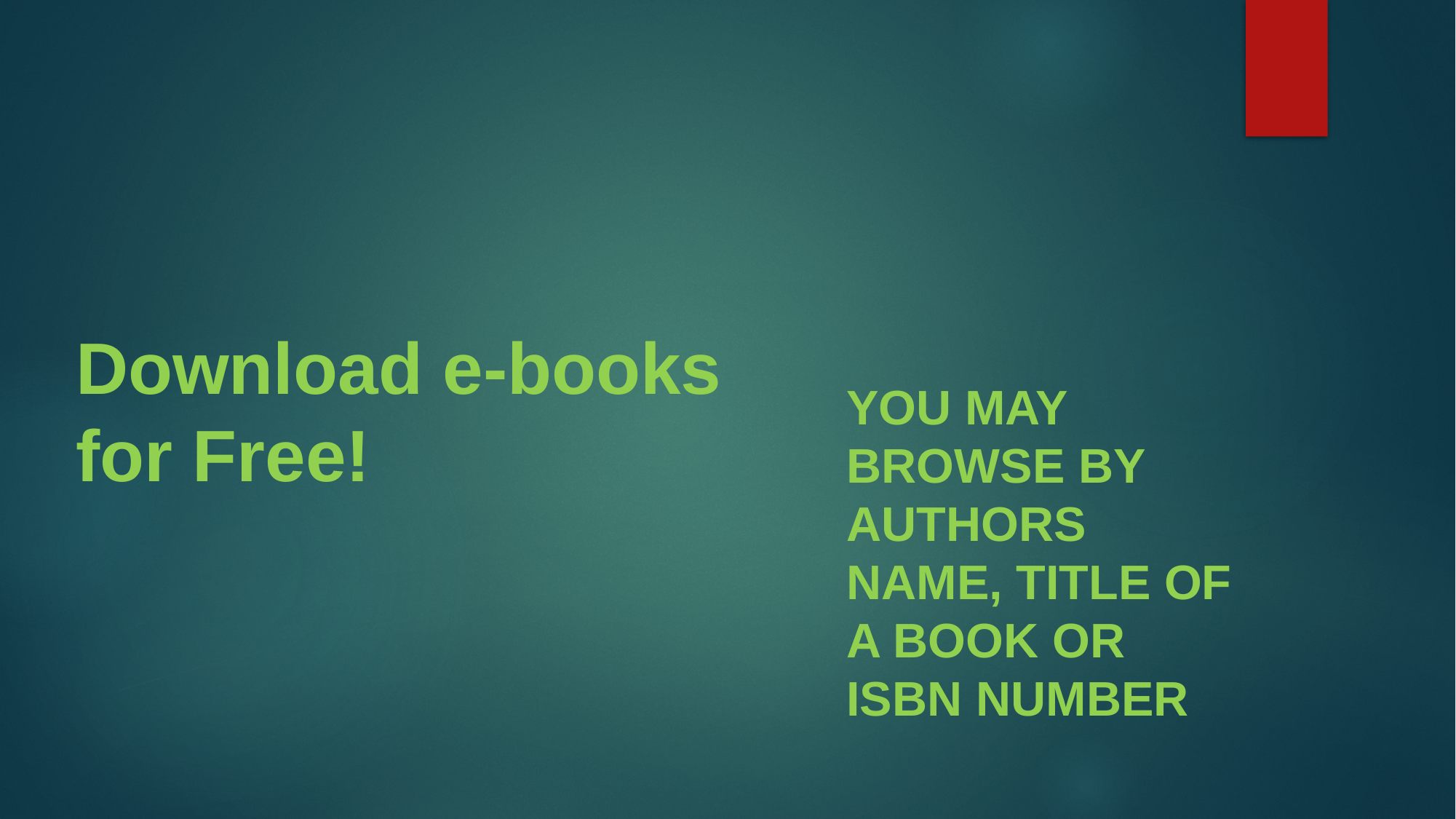

Download e-books for Free!
YOU MAY BROWSE BY AUTHORS  NAME, TITLE OF A BOOK OR ISBN NUMBER